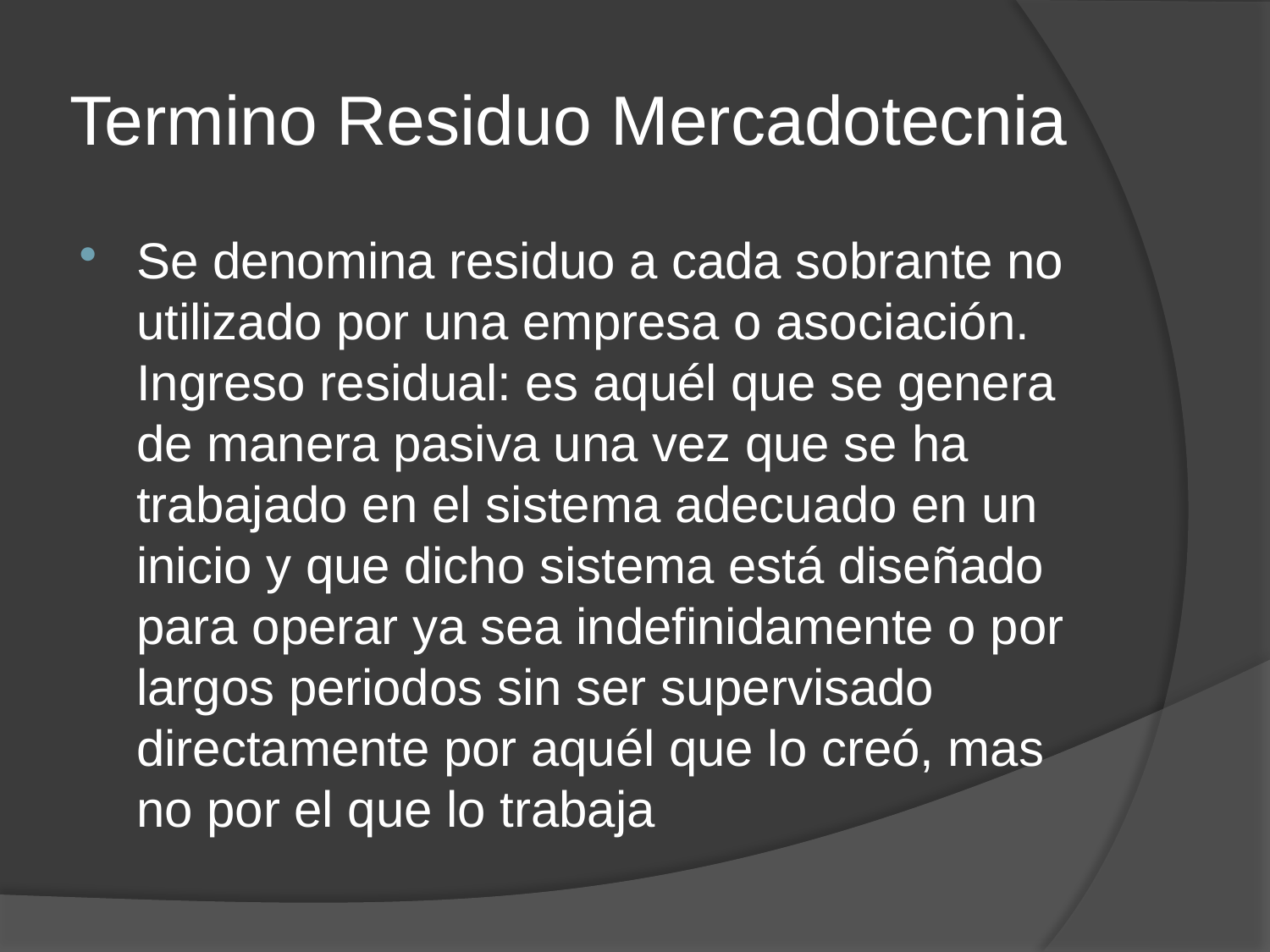

# Termino Residuo Mercadotecnia
Se denomina residuo a cada sobrante no utilizado por una empresa o asociación. Ingreso residual: es aquél que se genera de manera pasiva una vez que se ha trabajado en el sistema adecuado en un inicio y que dicho sistema está diseñado para operar ya sea indefinidamente o por largos periodos sin ser supervisado directamente por aquél que lo creó, mas no por el que lo trabaja